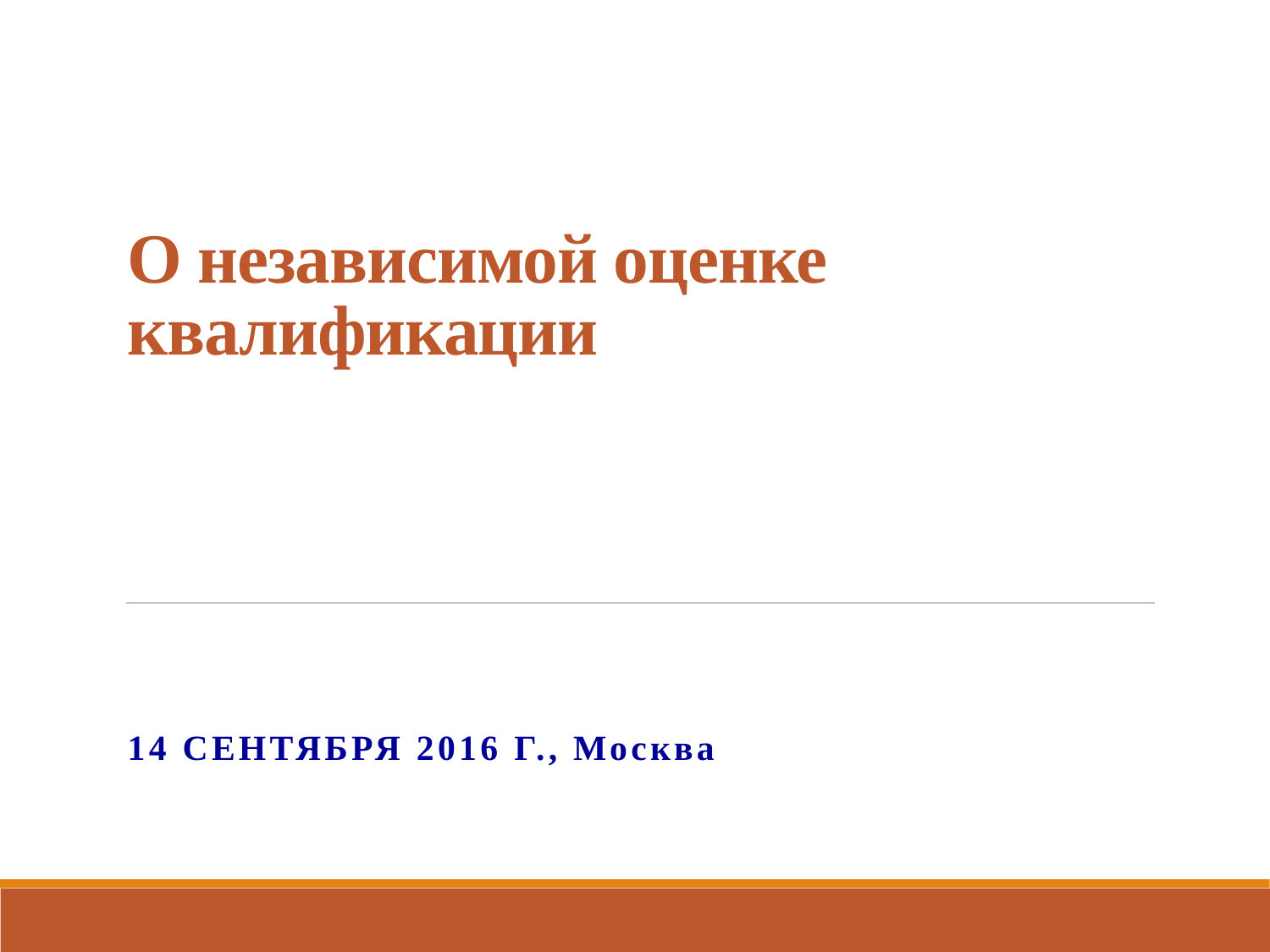

# О независимой оценке квалификации
14 СЕНТЯБРЯ 2016 Г., Москва